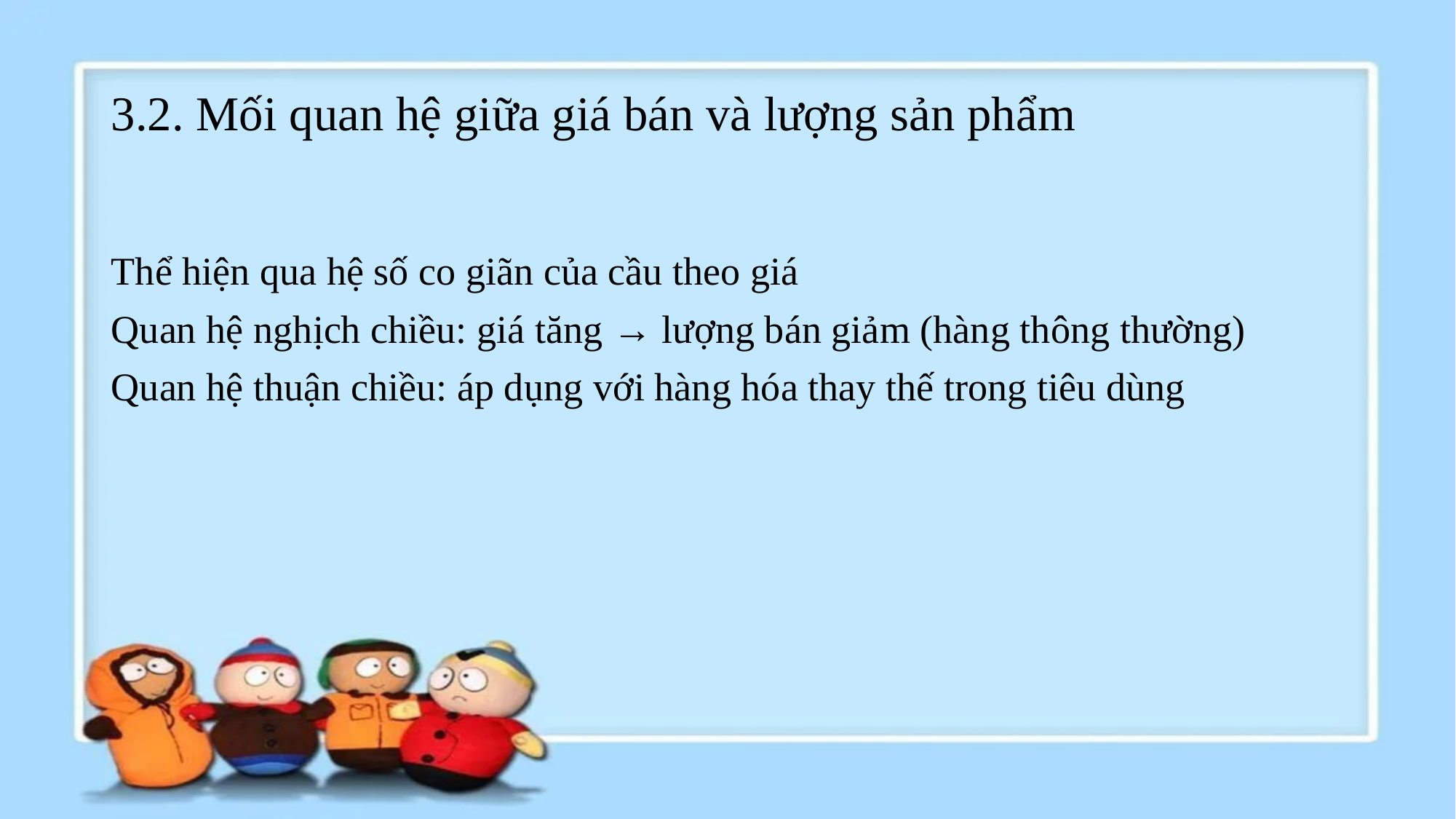

# 3.2. Mối quan hệ giữa giá bán và lượng sản phẩm
Thể hiện qua hệ số co giãn của cầu theo giá
Quan hệ nghịch chiều: giá tăng → lượng bán giảm (hàng thông thường)
Quan hệ thuận chiều: áp dụng với hàng hóa thay thế trong tiêu dùng